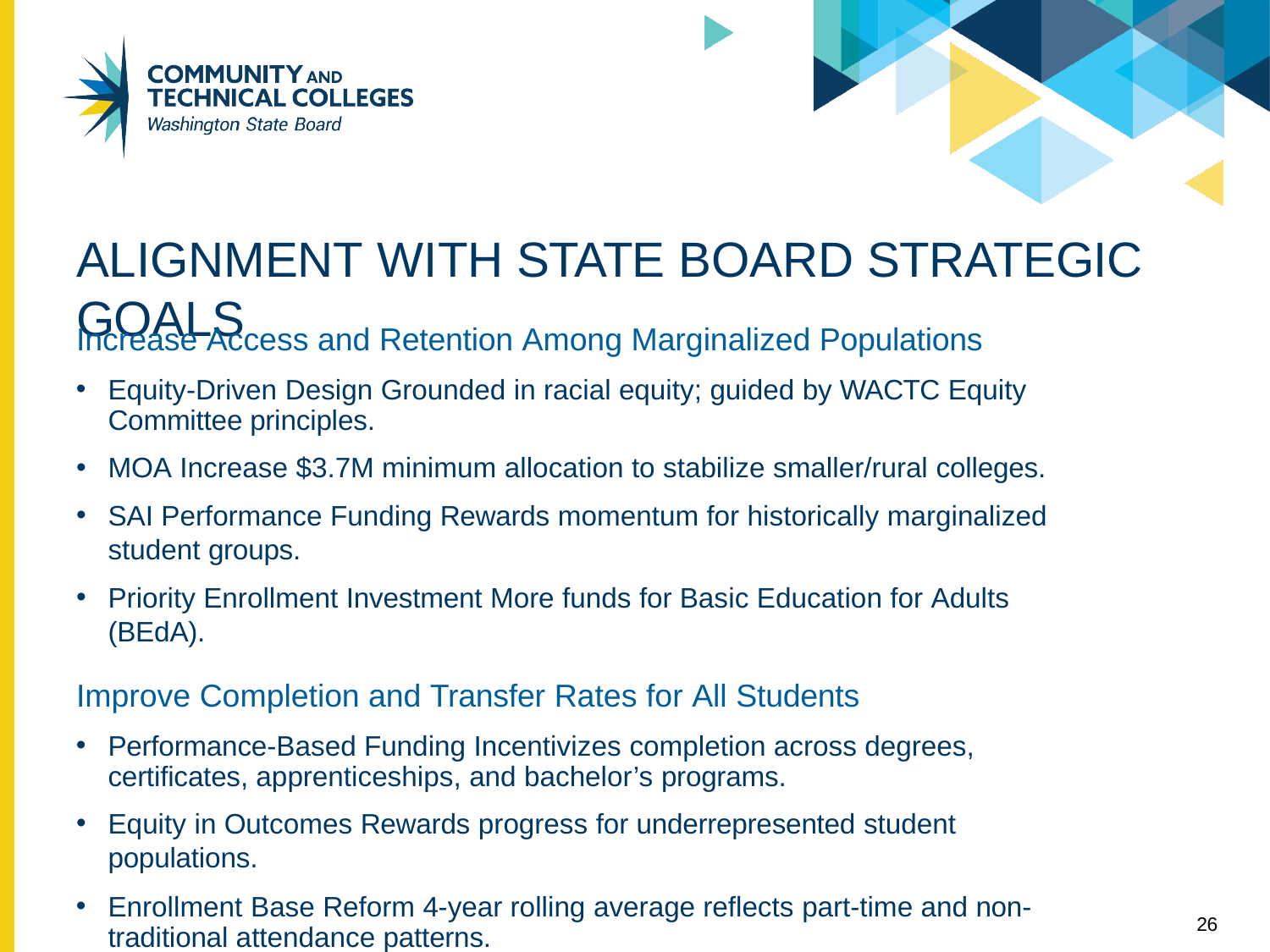

# ALIGNMENT WITH STATE BOARD STRATEGIC GOALS
Increase Access and Retention Among Marginalized Populations
Equity-Driven Design Grounded in racial equity; guided by WACTC Equity Committee principles.
MOA Increase $3.7M minimum allocation to stabilize smaller/rural colleges.
SAI Performance Funding Rewards momentum for historically marginalized student groups.
Priority Enrollment Investment More funds for Basic Education for Adults (BEdA).
Improve Completion and Transfer Rates for All Students
Performance-Based Funding Incentivizes completion across degrees, certificates, apprenticeships, and bachelor’s programs.
Equity in Outcomes Rewards progress for underrepresented student populations.
Enrollment Base Reform 4-year rolling average reflects part-time and non-traditional attendance patterns.
26